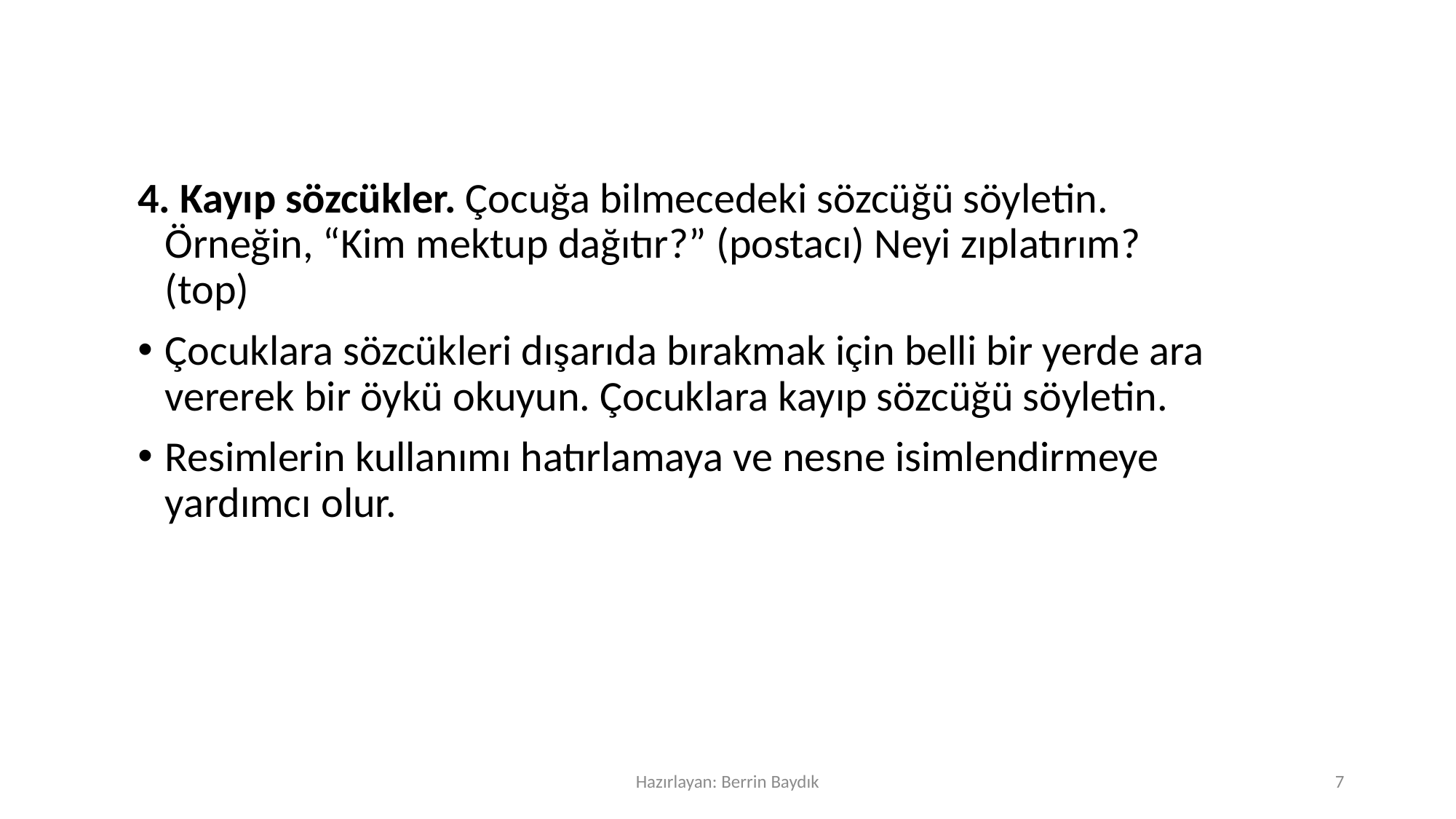

#
4. Kayıp sözcükler. Çocuğa bilmecedeki sözcüğü söyletin. Örneğin, “Kim mektup dağıtır?” (postacı) Neyi zıplatırım? (top)
Çocuklara sözcükleri dışarıda bırakmak için belli bir yerde ara vererek bir öykü okuyun. Çocuklara kayıp sözcüğü söyletin.
Resimlerin kullanımı hatırlamaya ve nesne isimlendirmeye yardımcı olur.

Hazırlayan: Berrin Baydık
7